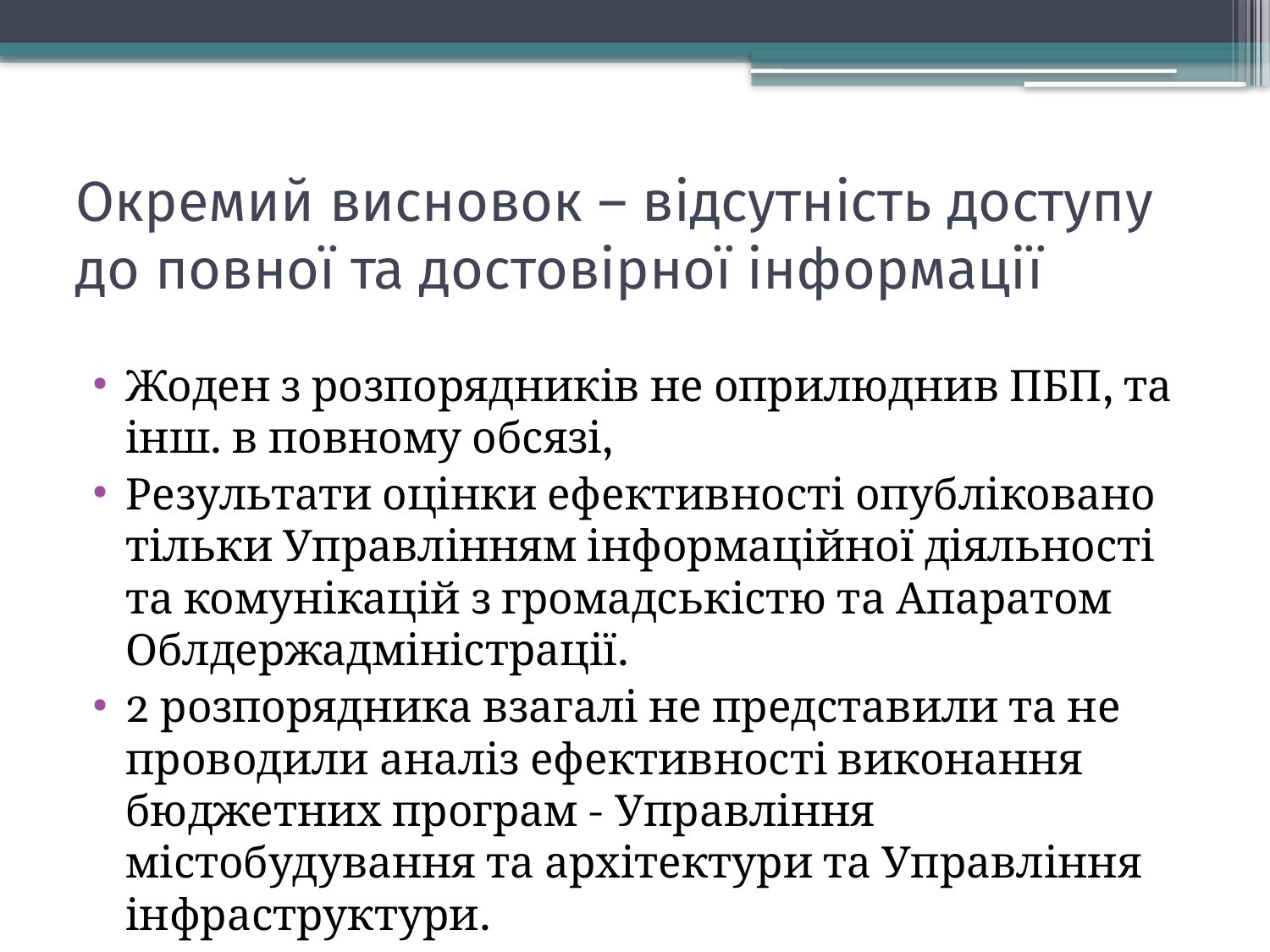

# Окремий висновок – відсутність доступу до повної та достовірної інформації
Жоден з розпорядників не оприлюднив ПБП, та інш. в повному обсязі,
Результати оцінки ефективності опубліковано тільки Управлінням інформаційної діяльності та комунікацій з громадськістю та Апаратом Облдержадміністрації.
2 розпорядника взагалі не представили та не проводили аналіз ефективності виконання бюджетних програм - Управління містобудування та архітектури та Управління інфраструктури.